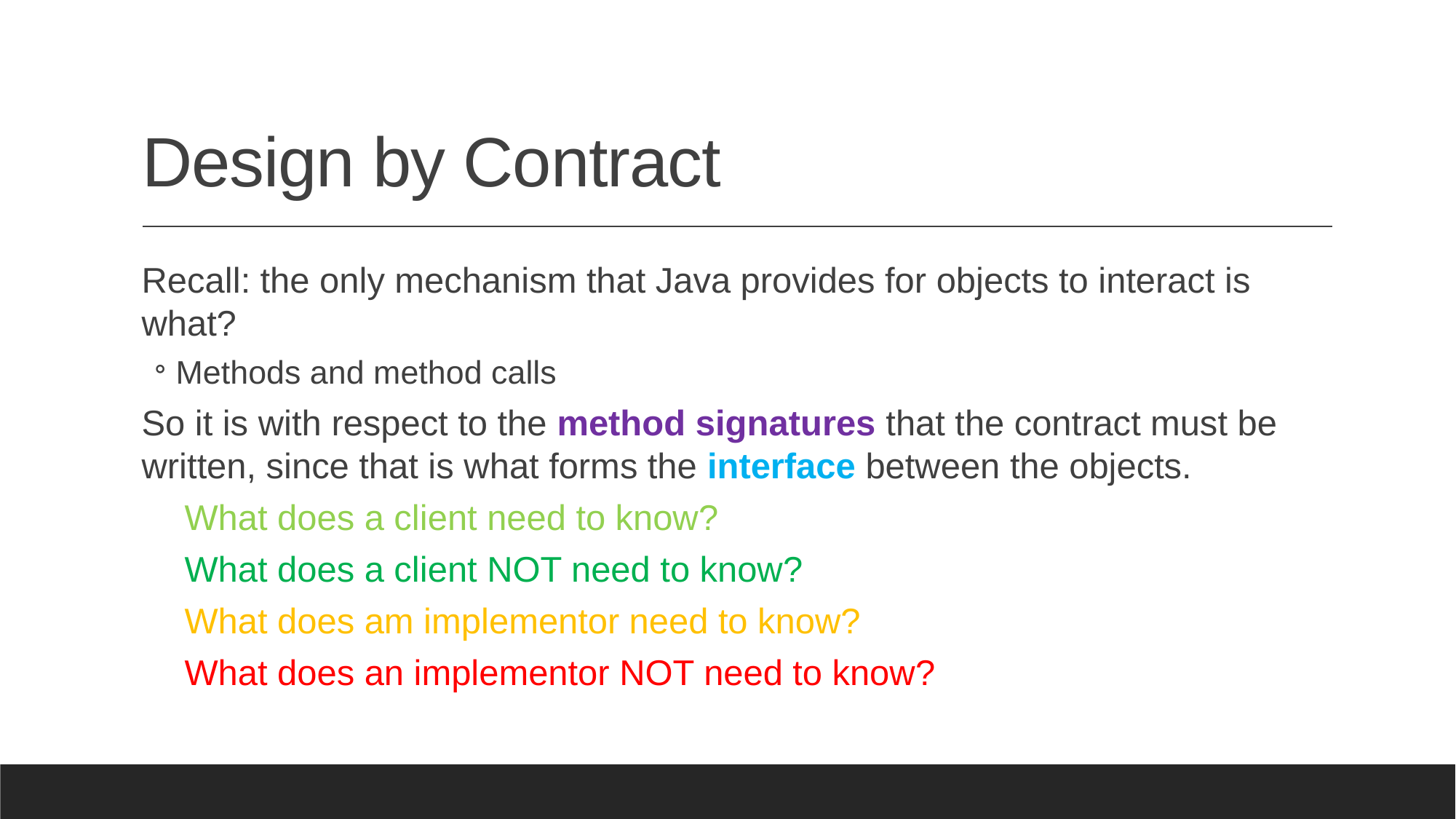

# Design by Contract
Recall: the only mechanism that Java provides for objects to interact is what?
Methods and method calls
So it is with respect to the method signatures that the contract must be written, since that is what forms the interface between the objects.
What does a client need to know?
What does a client NOT need to know?
What does am implementor need to know?
What does an implementor NOT need to know?